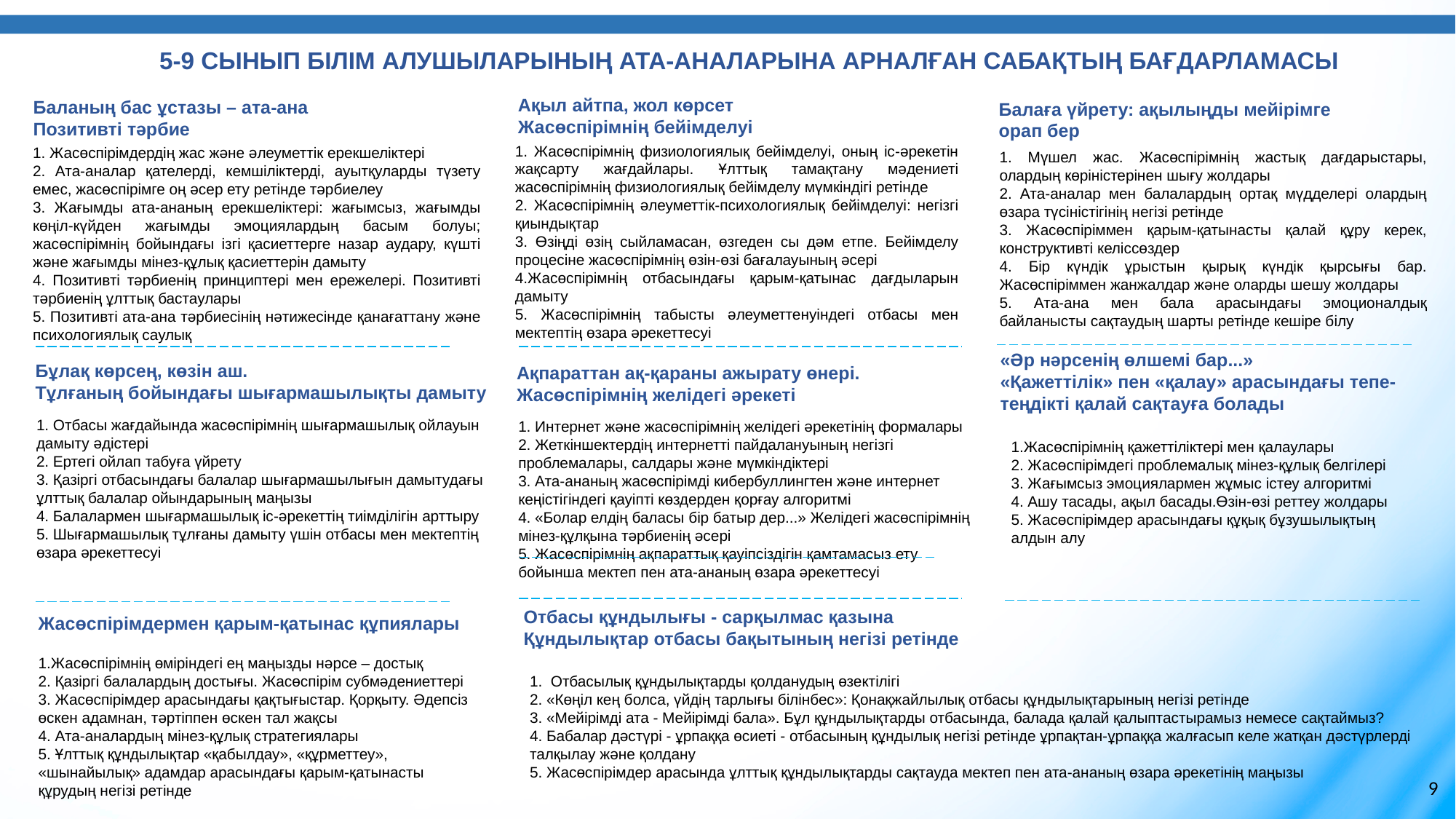

5-9 СЫНЫП БІЛІМ АЛУШЫЛАРЫНЫҢ АТА-АНАЛАРЫНА АРНАЛҒАН САБАҚТЫҢ БАҒДАРЛАМАСЫ
Ақыл айтпа, жол көрсет
Жасөспірімнің бейімделуі
Баланың бас ұстазы – ата-ана
Позитивті тәрбие
Балаға үйрету: ақылыңды мейірімге орап бер
1. Жасөспірімнің физиологиялық бейімделуі, оның іс-әрекетін жақсарту жағдайлары. Ұлттық тамақтану мәдениеті жасөспірімнің физиологиялық бейімделу мүмкіндігі ретінде
2. Жасөспірімнің әлеуметтік-психологиялық бейімделуі: негізгі қиындықтар
3. Өзіңді өзің сыйламасан, өзгеден сы дәм етпе. Бейімделу процесіне жасөспірімнің өзін-өзі бағалауының әсері
4.Жасөспірімнің отбасындағы қарым-қатынас дағдыларын дамыту
5. Жасөспірімнің табысты әлеуметтенуіндегі отбасы мен мектептің өзара әрекеттесуі
1. Жасөспірімдердің жас және әлеуметтік ерекшеліктері
2. Ата-аналар қателерді, кемшіліктерді, ауытқуларды түзету емес, жасөспірімге оң әсер ету ретінде тәрбиелеу
3. Жағымды ата-ананың ерекшеліктері: жағымсыз, жағымды көңіл-күйден жағымды эмоциялардың басым болуы; жасөспірімнің бойындағы ізгі қасиеттерге назар аудару, күшті және жағымды мінез-құлық қасиеттерін дамыту
4. Позитивті тәрбиенің принциптері мен ережелері. Позитивті тәрбиенің ұлттық бастаулары
5. Позитивті ата-ана тәрбиесінің нәтижесінде қанағаттану және психологиялық саулық
1. Мүшел жас. Жасөспірімнің жастық дағдарыстары, олардың көріністерінен шығу жолдары
2. Ата-аналар мен балалардың ортақ мүдделері олардың өзара түсіністігінің негізі ретінде
3. Жасөспіріммен қарым-қатынасты қалай құру керек, конструктивті келіссөздер
4. Бір күндік ұрыстын қырық күндік қырсығы бар. Жасөспіріммен жанжалдар және оларды шешу жолдары
5. Ата-ана мен бала арасындағы эмоционалдық байланысты сақтаудың шарты ретінде кешіре білу
«Әр нәрсенің өлшемі бар...»
«Қажеттілік» пен «қалау» арасындағы тепе-теңдікті қалай сақтауға болады
Бұлақ көрсең, көзін аш.
Тұлғаның бойындағы шығармашылықты дамыту
Ақпараттан ақ-қараны ажырату өнері.
Жасөспірімнің желідегі әрекеті
1. Отбасы жағдайында жасөспірімнің шығармашылық ойлауын дамыту әдістері
2. Ертегі ойлап табуға үйрету
3. Қазіргі отбасындағы балалар шығармашылығын дамытудағы ұлттық балалар ойындарының маңызы
4. Балалармен шығармашылық іс-әрекеттің тиімділігін арттыру
5. Шығармашылық тұлғаны дамыту үшін отбасы мен мектептің өзара әрекеттесуі
1. Интернет және жасөспірімнің желідегі әрекетінің формалары
2. Жеткіншектердің интернетті пайдалануының негізгі проблемалары, салдары және мүмкіндіктері
3. Ата-ананың жасөспірімді кибербуллингтен және интернет кеңістігіндегі қауіпті көздерден қорғау алгоритмі
4. «Болар елдің баласы бір батыр дер...» Желідегі жасөспірімнің мінез-құлқына тәрбиенің әсері
5. Жасөспірімнің ақпараттық қауіпсіздігін қамтамасыз ету бойынша мектеп пен ата-ананың өзара әрекеттесуі
1.Жасөспірімнің қажеттіліктері мен қалаулары
2. Жасөспірімдегі проблемалық мінез-құлық белгілері
3. Жағымсыз эмоциялармен жұмыс істеу алгоритмі
4. Ашу тасады, ақыл басады.Өзін-өзі реттеу жолдары
5. Жасөспірімдер арасындағы құқық бұзушылықтың алдын алу
Отбасы құндылығы - сарқылмас қазына
Құндылықтар отбасы бақытының негізі ретінде
Жасөспірімдермен қарым-қатынас құпиялары
1.Жасөспірімнің өміріндегі ең маңызды нәрсе – достық
2. Қазіргі балалардың достығы. Жасөспірім субмәдениеттері
3. Жасөспірімдер арасындағы қақтығыстар. Қорқыту. Әдепсіз өскен адамнан, тәртіппен өскен тал жақсы
4. Ата-аналардың мінез-құлық стратегиялары
5. Ұлттық құндылықтар «қабылдау», «құрметтеу», «шынайылық» адамдар арасындағы қарым-қатынасты құрудың негізі ретінде
1.  Отбасылық құндылықтарды қолданудың өзектілігі
2. «Көңіл кең болса, үйдің тарлығы білінбес»: Қонақжайлылық отбасы құндылықтарының негізі ретінде
3. «Мейірімді ата - Мейірімді бала». Бұл құндылықтарды отбасында, балада қалай қалыптастырамыз немесе сақтаймыз?
4. Бабалар дәстүрі - ұрпаққа өсиеті - отбасының құндылық негізі ретінде ұрпақтан-ұрпаққа жалғасып келе жатқан дәстүрлерді талқылау және қолдану
5. Жасөспірімдер арасында ұлттық құндылықтарды сақтауда мектеп пен ата-ананың өзара әрекетінің маңызы
9